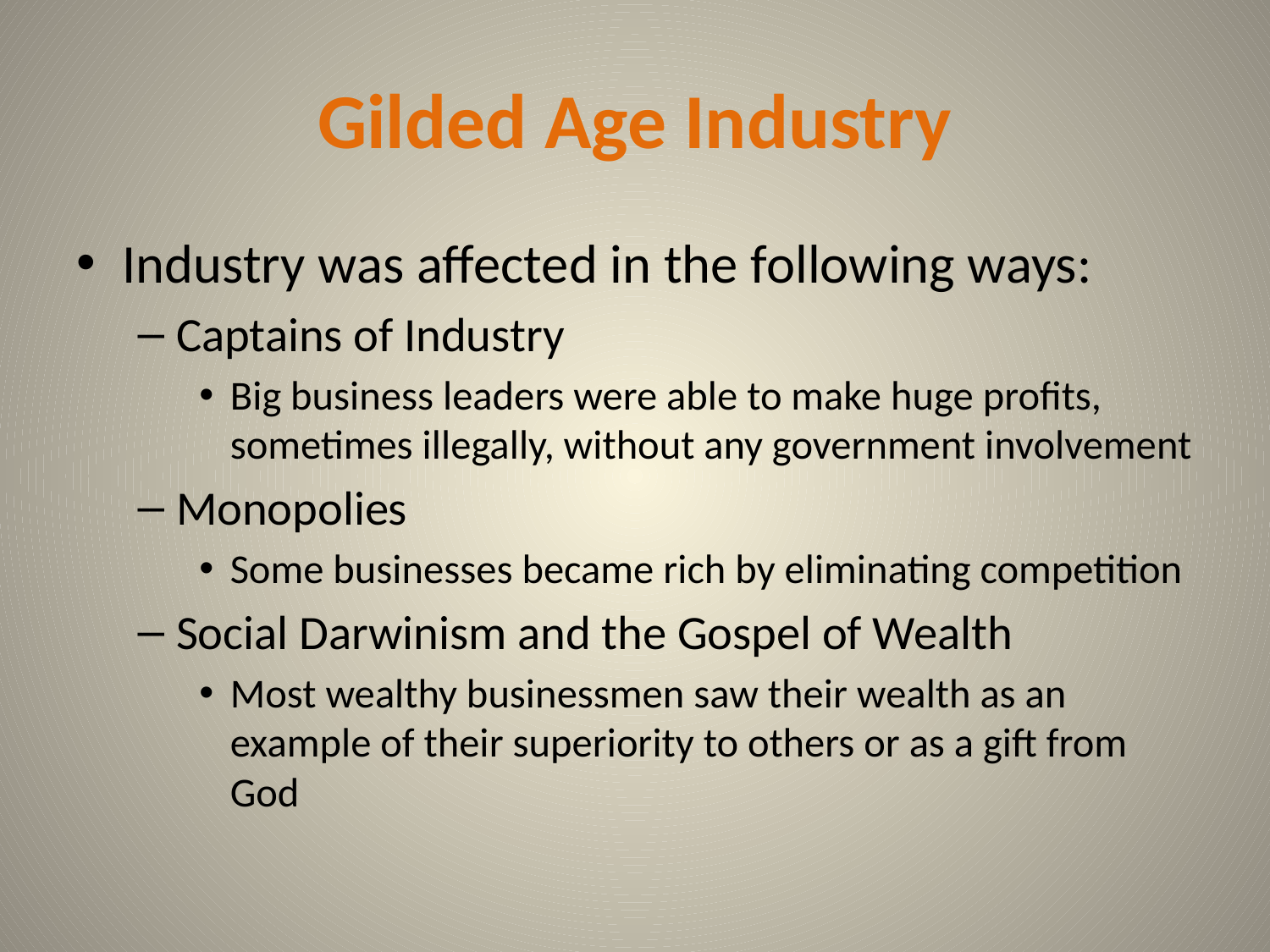

# Gilded Age Industry
Industry was affected in the following ways:
Captains of Industry
Big business leaders were able to make huge profits, sometimes illegally, without any government involvement
Monopolies
Some businesses became rich by eliminating competition
Social Darwinism and the Gospel of Wealth
Most wealthy businessmen saw their wealth as an example of their superiority to others or as a gift from God